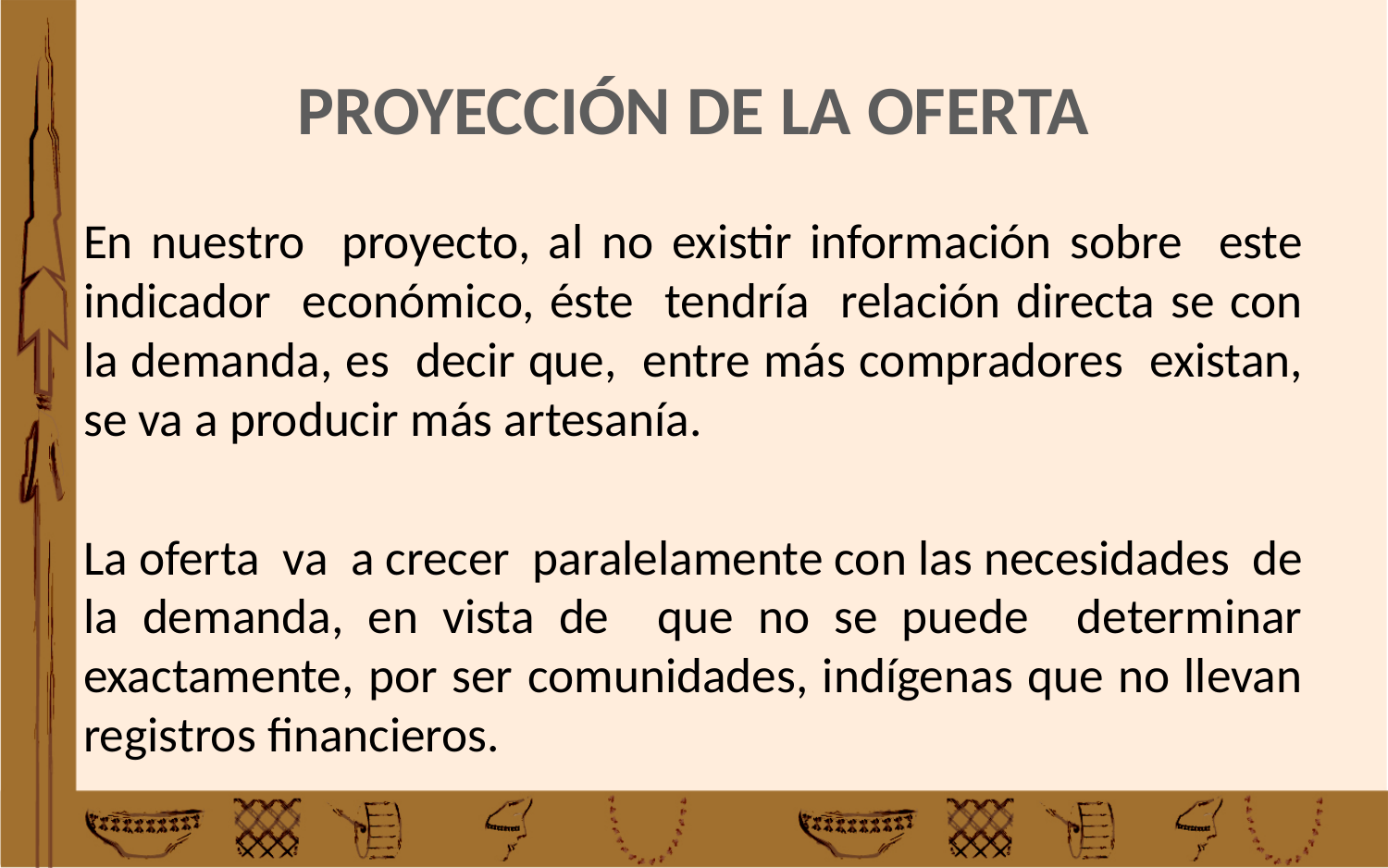

# PROYECCIÓN DE LA OFERTA
En nuestro  proyecto, al no existir información sobre  este indicador  económico, éste  tendría  relación directa se con la demanda, es  decir que,  entre más compradores  existan, se va a producir más artesanía.

La oferta  va  a crecer  paralelamente con las necesidades  de la demanda, en vista de  que no se puede  determinar exactamente, por ser comunidades, indígenas que no llevan registros financieros.